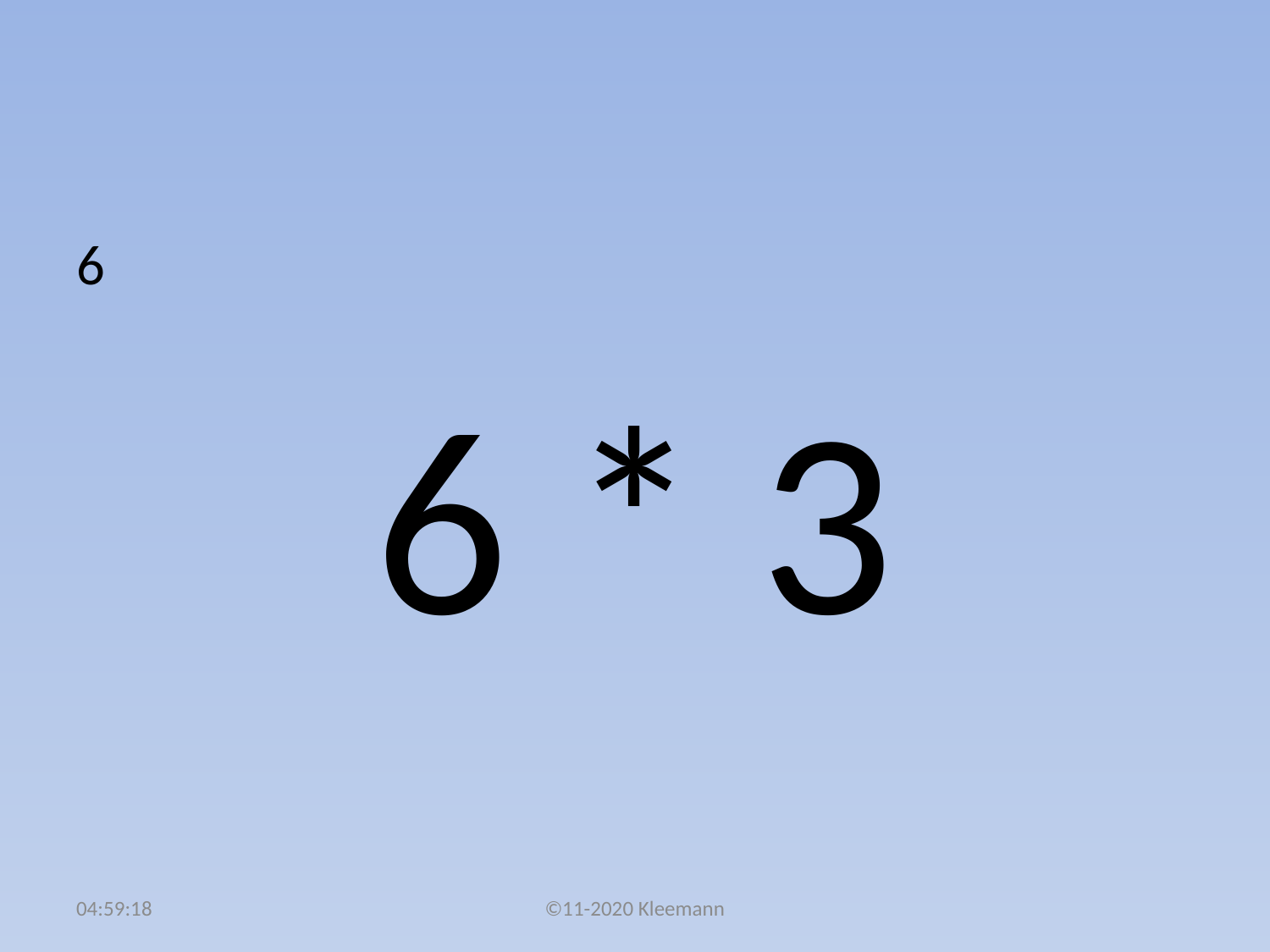

#
6
6 * 3
04:59:18
©11-2020 Kleemann